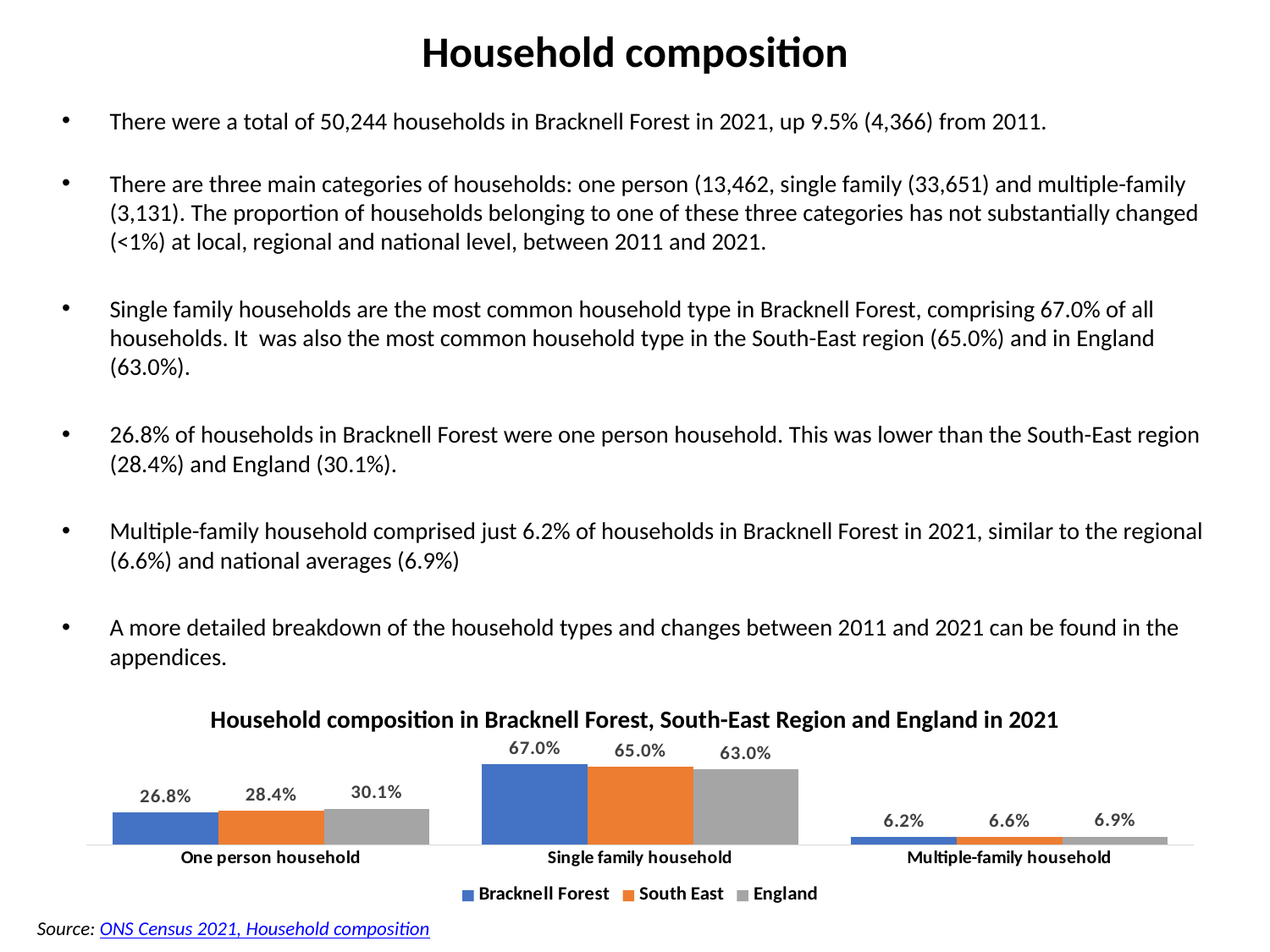

# Household composition
There were a total of 50,244 households in Bracknell Forest in 2021, up 9.5% (4,366) from 2011.
There are three main categories of households: one person (13,462, single family (33,651) and multiple-family (3,131). The proportion of households belonging to one of these three categories has not substantially changed (<1%) at local, regional and national level, between 2011 and 2021.

Single family households are the most common household type in Bracknell Forest, comprising 67.0% of all households. It  was also the most common household type in the South-East region (65.0%) and in England (63.0%).

26.8% of households in Bracknell Forest were one person household. This was lower than the South-East region (28.4%) and England (30.1%).

Multiple-family household comprised just 6.2% of households in Bracknell Forest in 2021, similar to the regional (6.6%) and national averages (6.9%)

A more detailed breakdown of the household types and changes between 2011 and 2021 can be found in the appendices.
Household composition in Bracknell Forest, South-East Region and England in 2021

### Chart

| Category | Bracknell Forest | South East | England |
|---|---|---|---|
| One person household | 0.2679324894514768 | 0.2840725773096248 | 0.30091325829748194 |
| Single family household | 0.669751612132792 | 0.649611196735686 | 0.6299227183242117 |
| Multiple-family household | 0.06231589841573123 | 0.06631622595468921 | 0.06916402337830643 |
Source: ONS Census 2021, Household composition